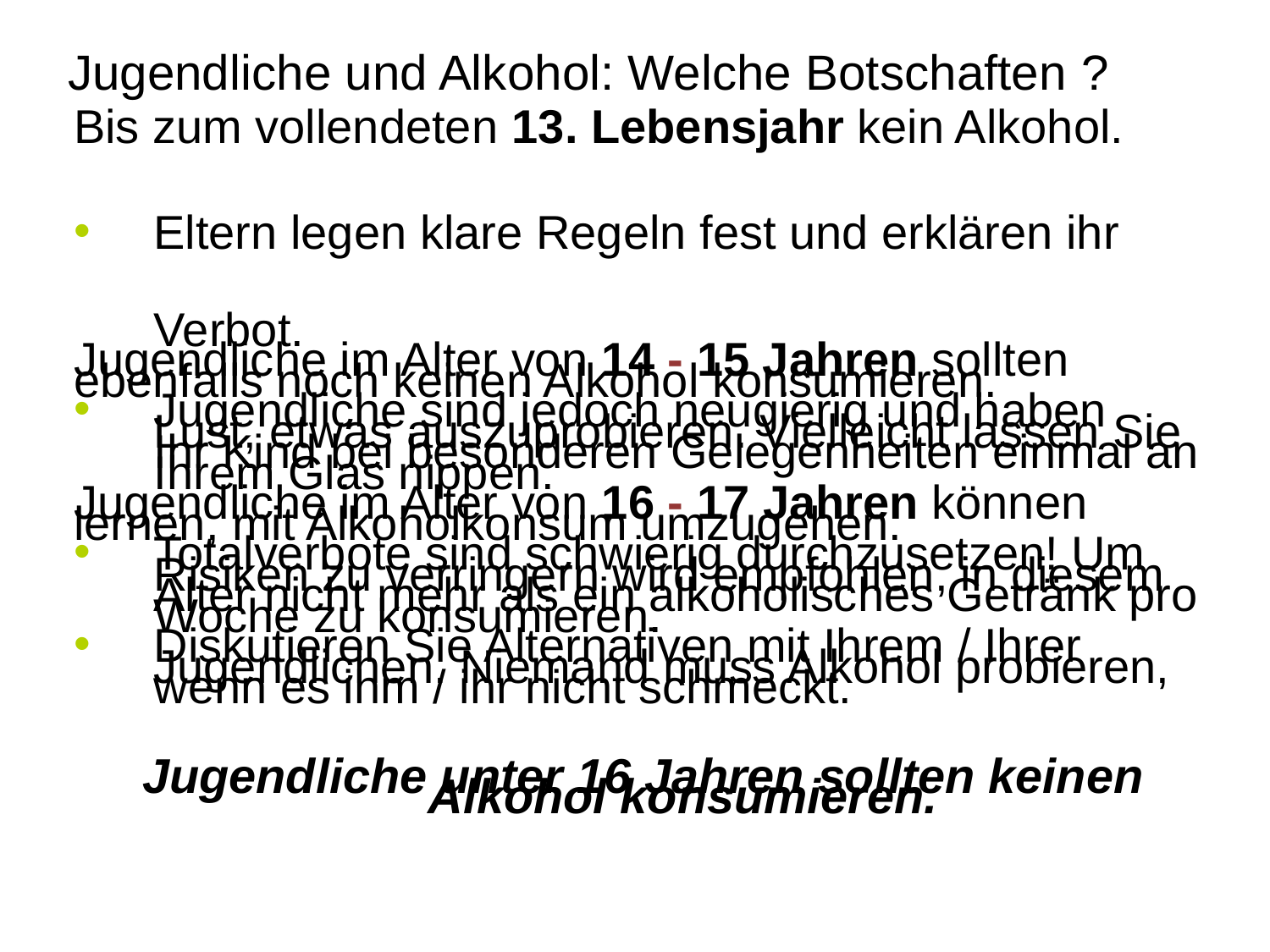

# Jugendliche und Alkohol: Welche Botschaften ?
Bis zum vollendeten 13. Lebensjahr kein Alkohol.
Eltern legen klare Regeln fest und erklären ihr Verbot.
Jugendliche im Alter von 14 - 15 Jahren sollten ebenfalls noch keinen Alkohol konsumieren.
Jugendliche sind jedoch neugierig und haben Lust, etwas auszuprobieren. Vielleicht lassen Sie Ihr Kind bei besonderen Gelegenheiten einmal an Ihrem Glas nippen.
Jugendliche im Alter von 16 - 17 Jahren können lernen, mit Alkoholkonsum umzugehen.
Totalverbote sind schwierig durchzusetzen! Um Risiken zu verringern wird empfohlen, in diesem Alter nicht mehr als ein alkoholisches Getränk pro Woche zu konsumieren.
Diskutieren Sie Alternativen mit Ihrem / Ihrer Jugendlichen. Niemand muss Alkohol probieren, wenn es ihm / ihr nicht schmeckt.

Jugendliche unter 16 Jahren sollten keinen Alkohol konsumieren.